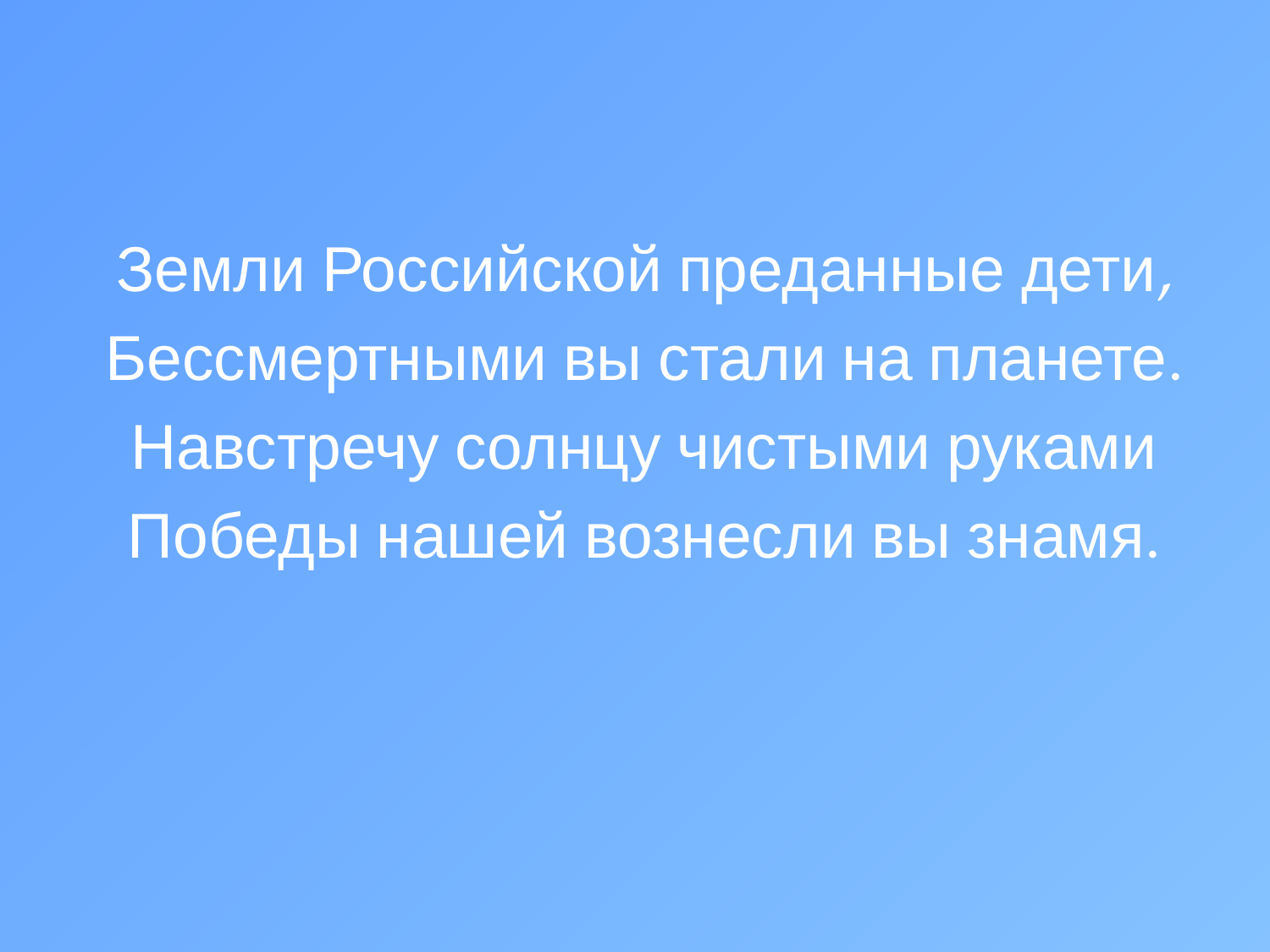

Земли Российской преданные дети,
Бессмертными вы стали на планете.
Навстречу солнцу чистыми руками
Победы нашей вознесли вы знамя.